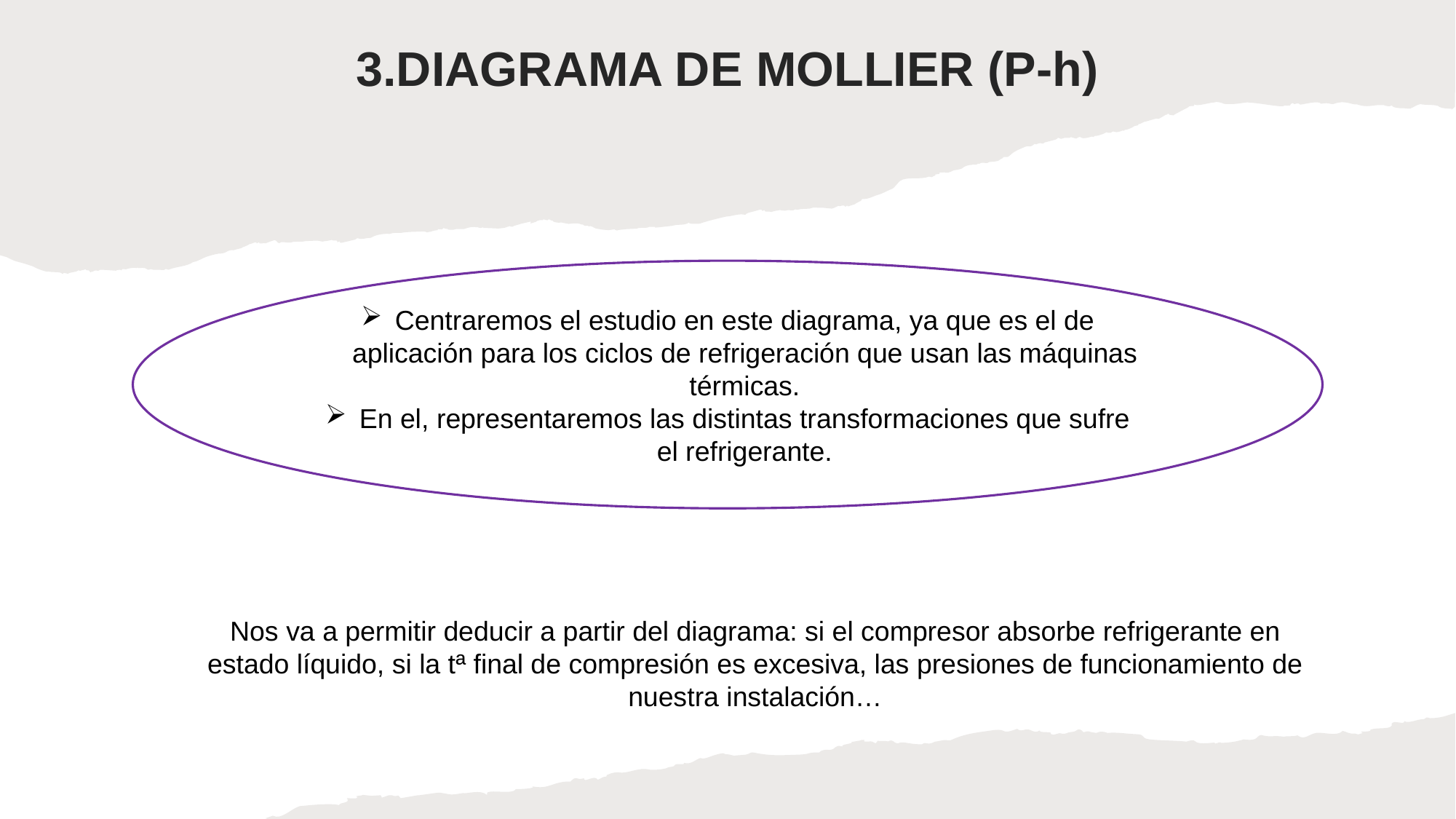

3.DIAGRAMA DE MOLLIER (P-h)
Centraremos el estudio en este diagrama, ya que es el de aplicación para los ciclos de refrigeración que usan las máquinas térmicas.
En el, representaremos las distintas transformaciones que sufre el refrigerante.
Nos va a permitir deducir a partir del diagrama: si el compresor absorbe refrigerante en estado líquido, si la tª final de compresión es excesiva, las presiones de funcionamiento de nuestra instalación…